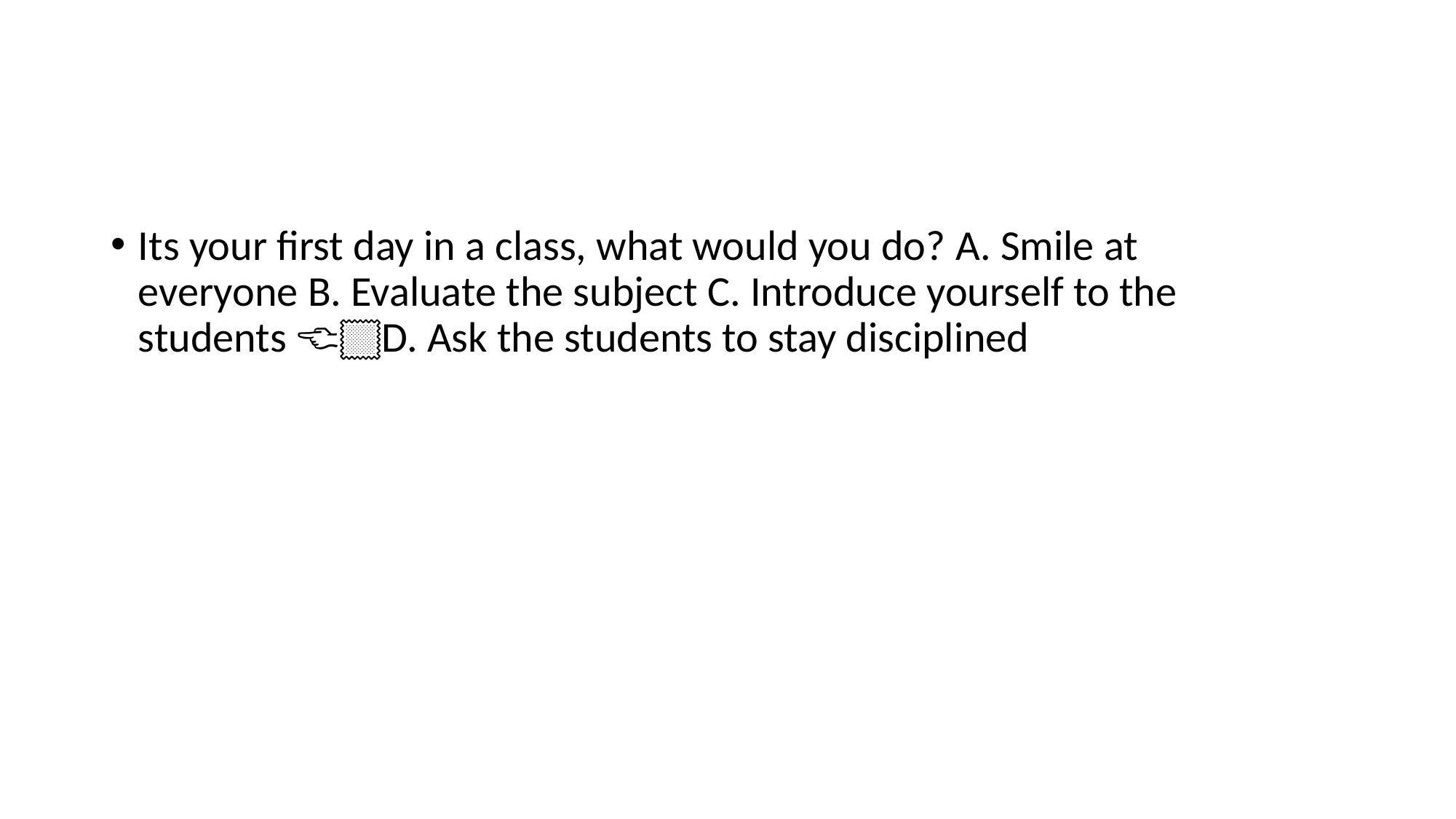

#
Its your first day in a class, what would you do? A. Smile at everyone B. Evaluate the subject C. Introduce yourself to the students 👈🏻D. Ask the students to stay disciplined